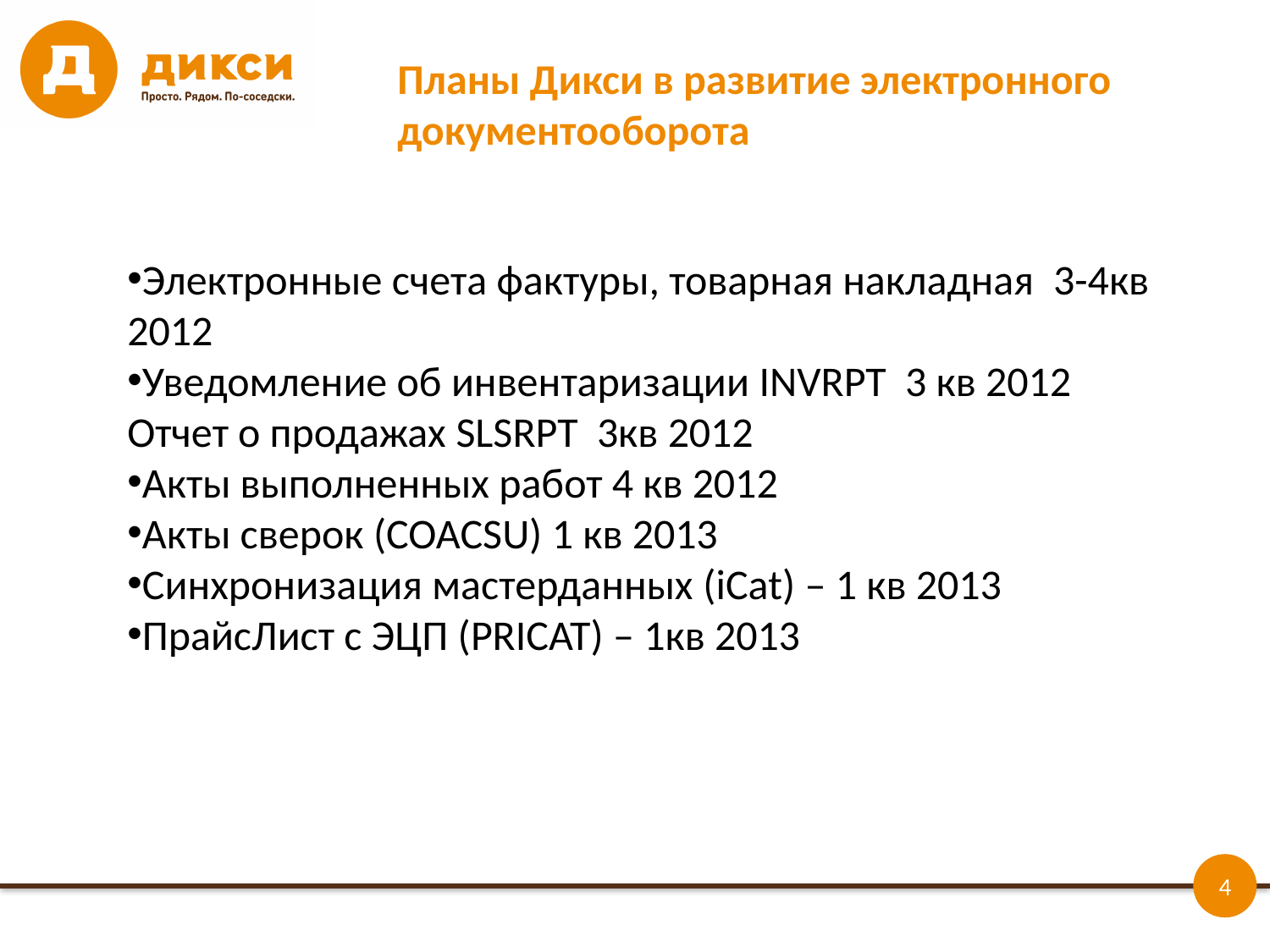

Планы Дикси в развитие электронного документооборота
Электронные счета фактуры, товарная накладная  3-4кв 2012
Уведомление об инвентаризации INVRPT  3 кв 2012
Отчет о продажах SLSRPT  3кв 2012
Акты выполненных работ 4 кв 2012
Акты сверок (COACSU) 1 кв 2013
Синхронизация мастерданных (iCat) – 1 кв 2013
ПрайсЛист с ЭЦП (PRICAT) – 1кв 2013

4